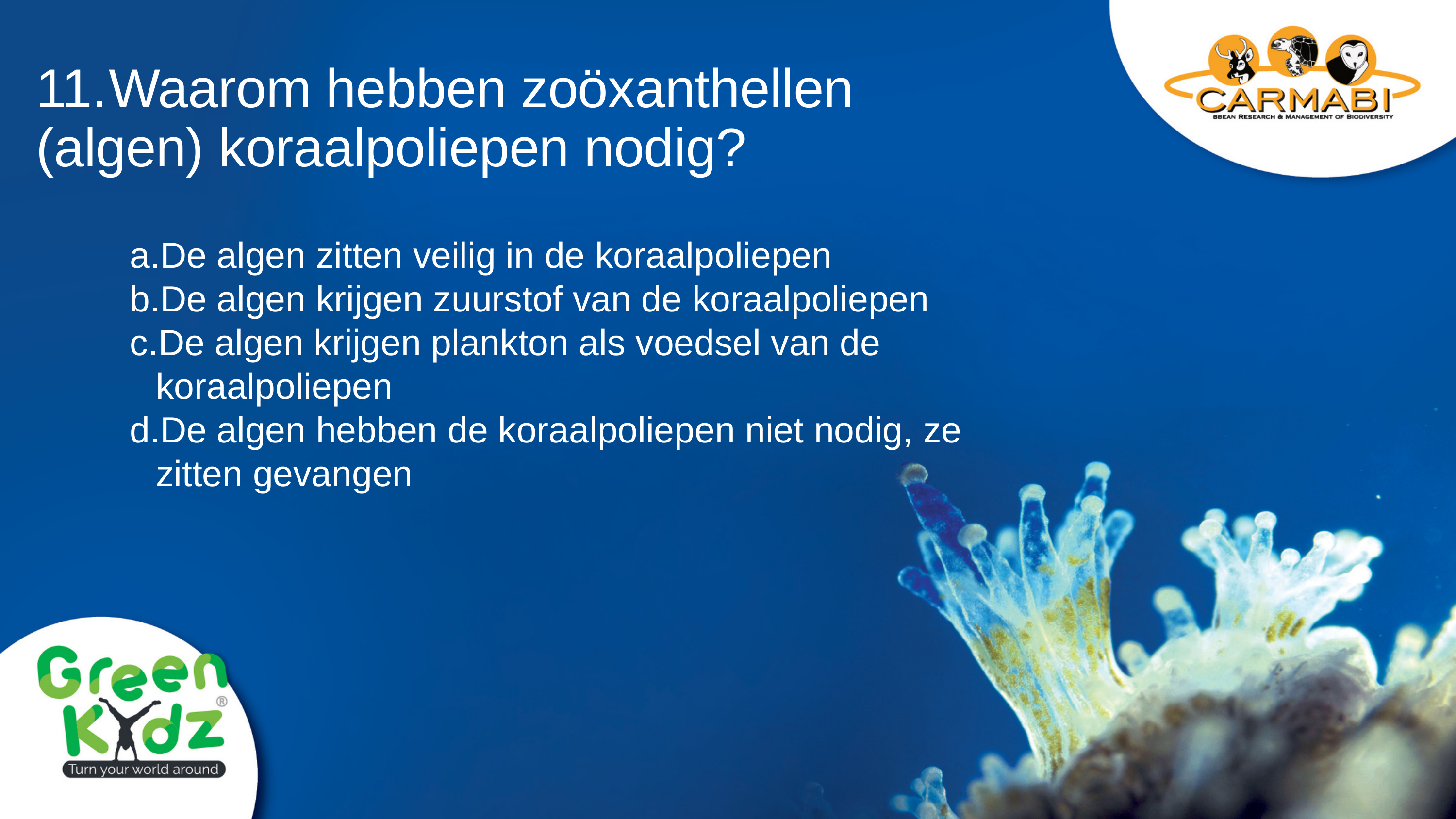

11.	Waarom hebben zoöxanthellen (algen) koraalpoliepen nodig?
De algen zitten veilig in de koraalpoliepen
De algen krijgen zuurstof van de koraalpoliepen
De algen krijgen plankton als voedsel van de koraalpoliepen
De algen hebben de koraalpoliepen niet nodig, ze zitten gevangen